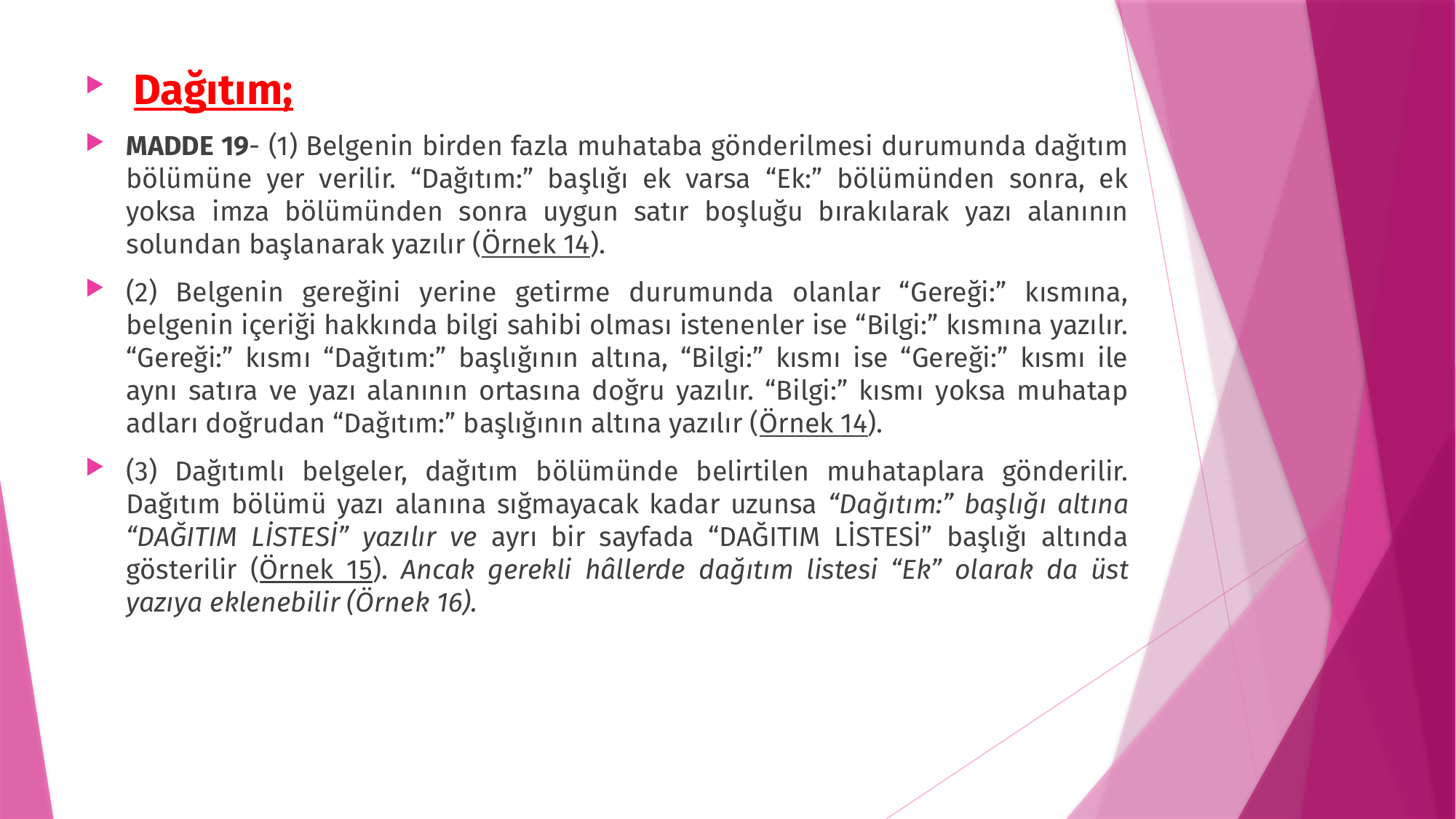

Dağıtım;
MADDE 19- (1) Belgenin birden fazla muhataba gönderilmesi durumunda dağıtım bölümüne yer verilir. “Dağıtım:” başlığı ek varsa “Ek:” bölümünden sonra, ek yoksa imza bölümünden sonra uygun satır boşluğu bırakılarak yazı alanının solundan başlanarak yazılır (Örnek 14).
(2) Belgenin gereğini yerine getirme durumunda olanlar “Gereği:” kısmına, belgenin içeriği hakkında bilgi sahibi olması istenenler ise “Bilgi:” kısmına yazılır. “Gereği:” kısmı “Dağıtım:” başlığının altına, “Bilgi:” kısmı ise “Gereği:” kısmı ile aynı satıra ve yazı alanının ortasına doğru yazılır. “Bilgi:” kısmı yoksa muhatap adları doğrudan “Dağıtım:” başlığının altına yazılır (Örnek 14).
(3) Dağıtımlı belgeler, dağıtım bölümünde belirtilen muhataplara gönderilir. Dağıtım bölümü yazı alanına sığmayacak kadar uzunsa “Dağıtım:” başlığı altına “DAĞITIM LİSTESİ” yazılır ve ayrı bir sayfada “DAĞITIM LİSTESİ” başlığı altında gösterilir (Örnek 15). Ancak gerekli hâllerde dağıtım listesi “Ek” olarak da üst yazıya eklenebilir (Örnek 16).